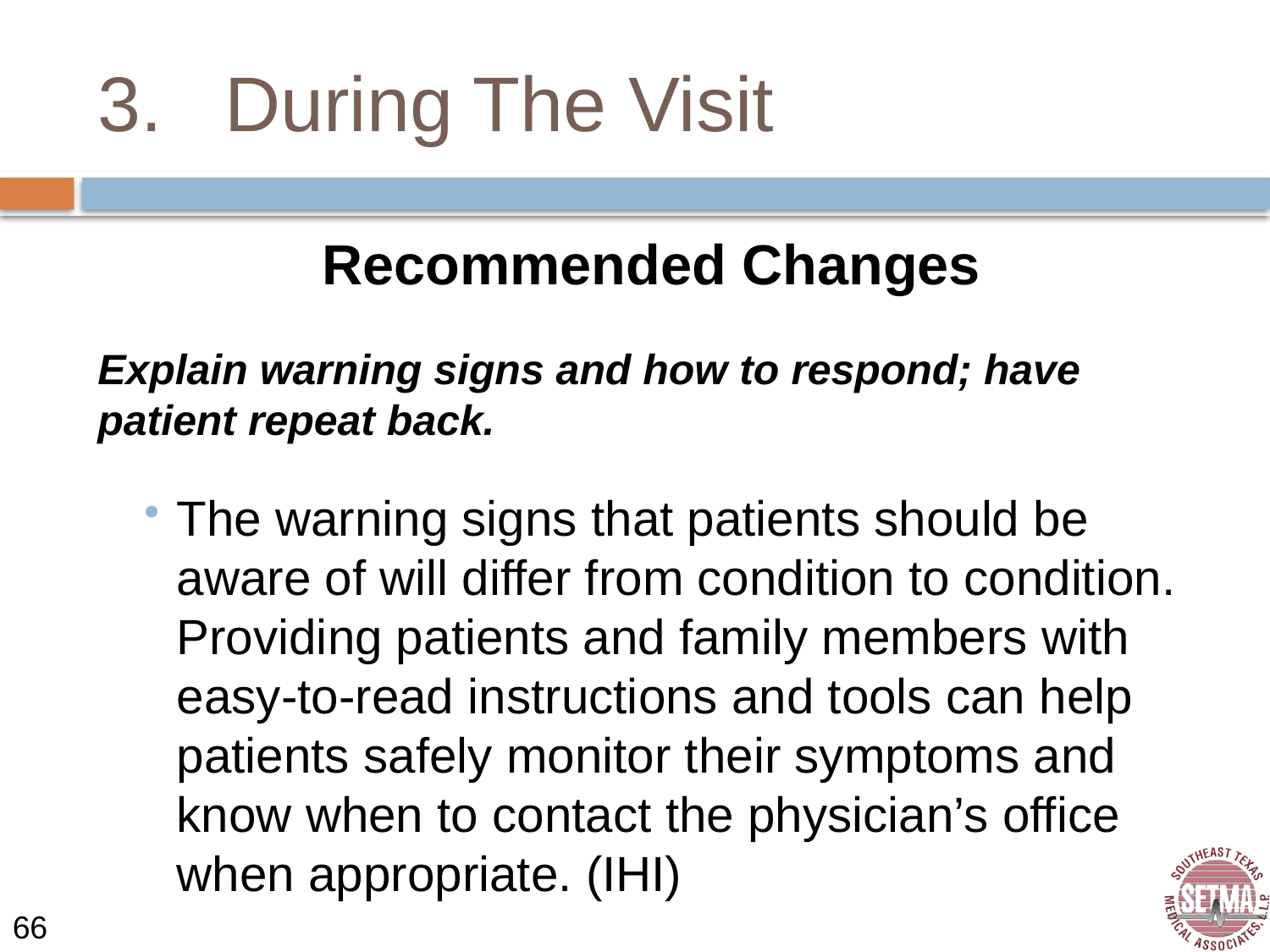

# 3.	During The Visit
Recommended Changes

Explain warning signs and how to respond; have patient repeat back.

The warning signs that patients should be aware of will differ from condition to condition. Providing patients and family members with easy-to-read instructions and tools can help patients safely monitor their symptoms and know when to contact the physician’s office when appropriate. (IHI)